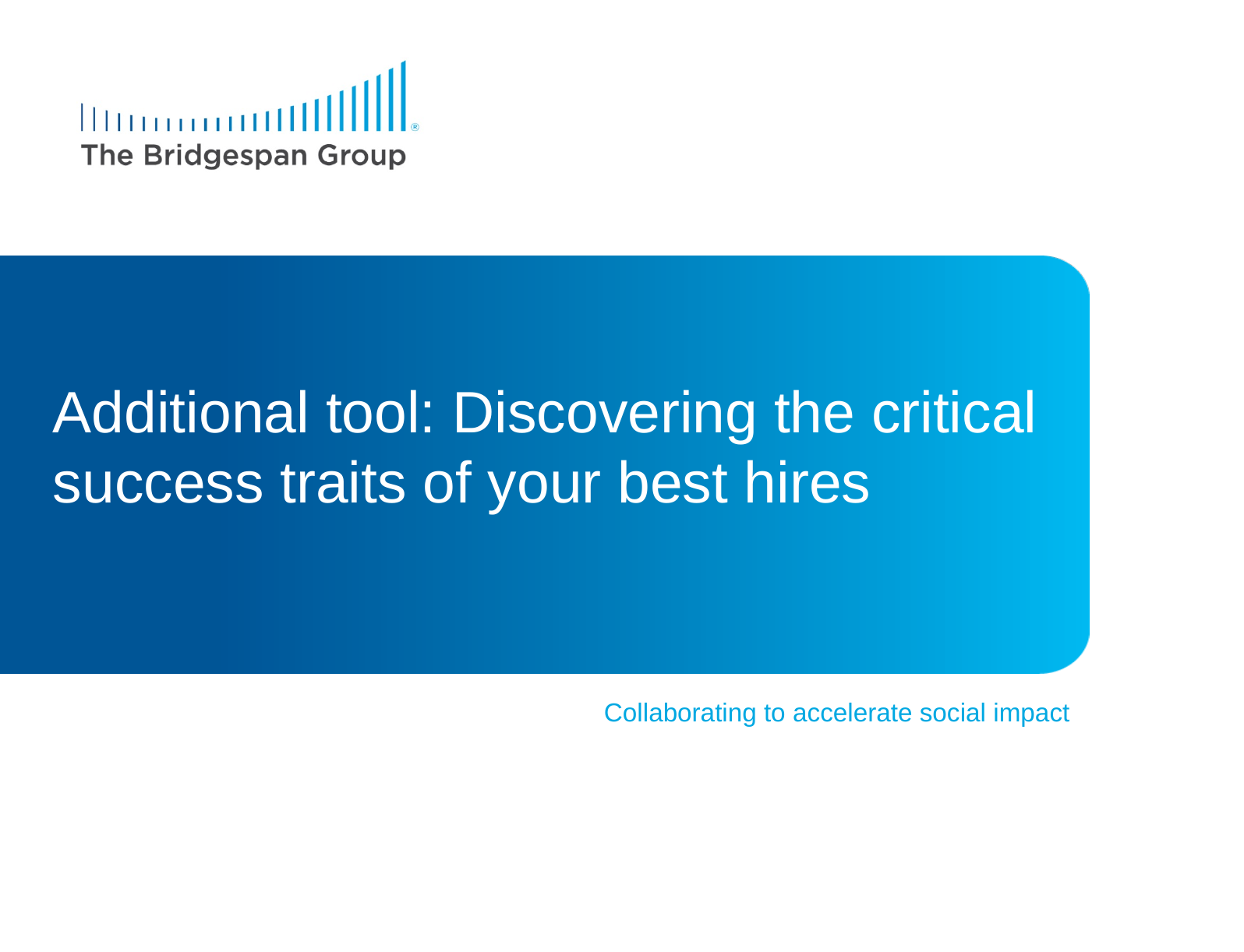

# Additional tool: Discovering the critical success traits of your best hires